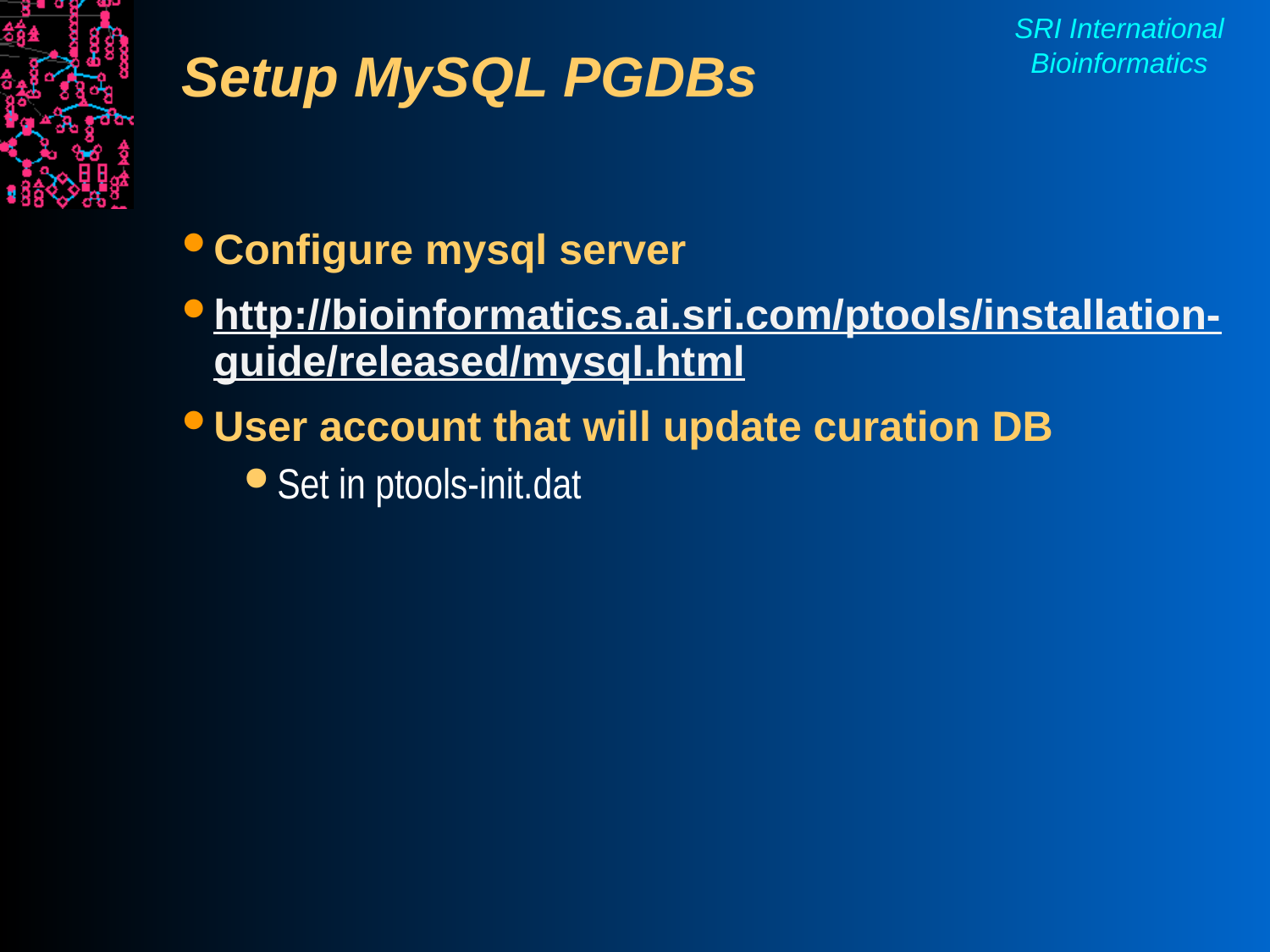

# Setup MySQL PGDBs
Configure mysql server
http://bioinformatics.ai.sri.com/ptools/installation-guide/released/mysql.html
User account that will update curation DB
Set in ptools-init.dat